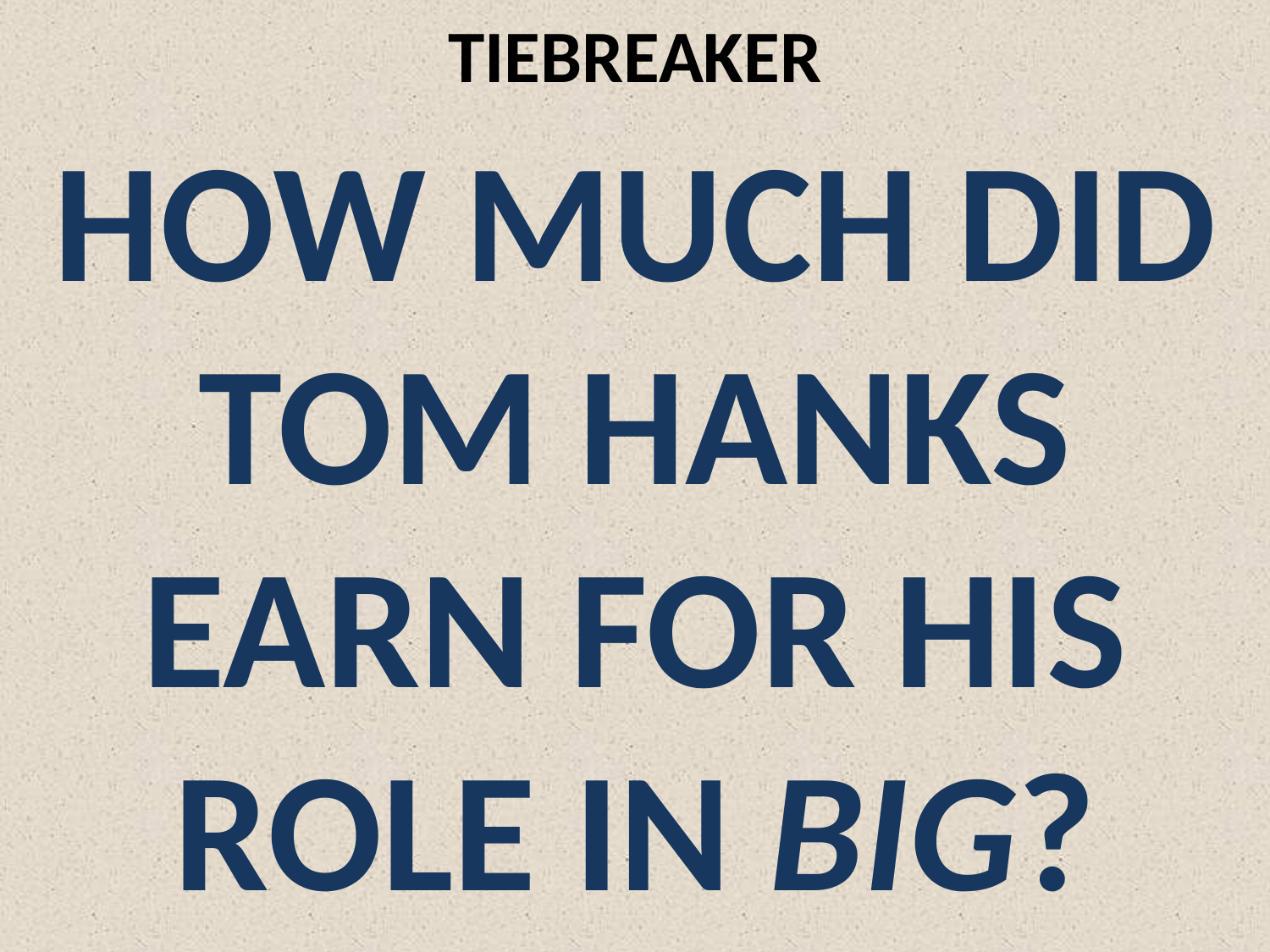

# TIEBREAKER
HOW MUCH DID TOM HANKS EARN FOR HIS ROLE IN BIG?